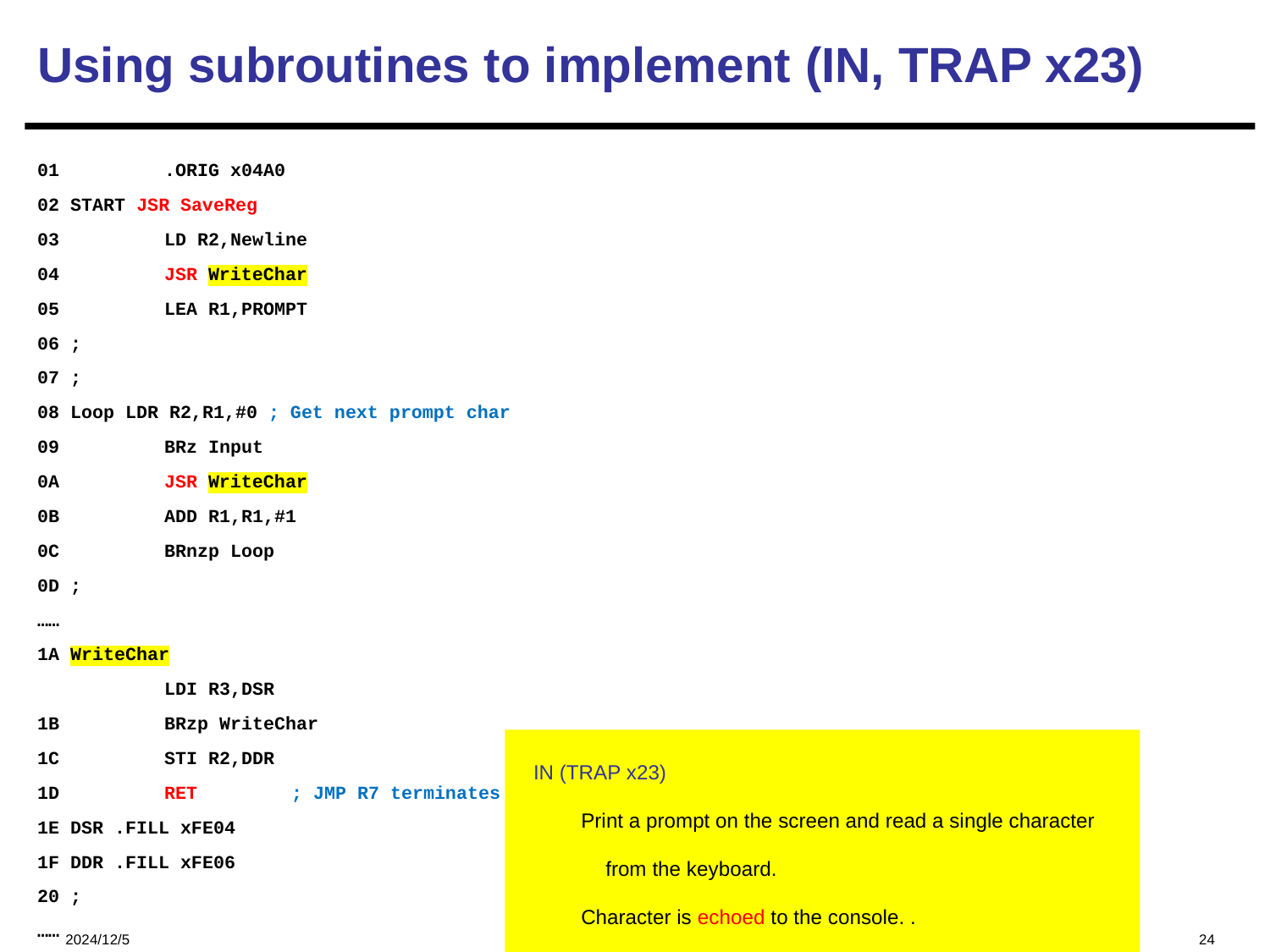

# Using subroutines to implement (IN, TRAP x23)
01 	.ORIG x04A0
02 START JSR SaveReg
03 	LD R2,Newline
04 	JSR WriteChar
05 	LEA R1,PROMPT
06 ;
07 ;
08 Loop LDR R2,R1,#0 ; Get next prompt char
09 	BRz Input
0A 	JSR WriteChar
0B 	ADD R1,R1,#1
0C 	BRnzp Loop
0D ;
……
1A WriteChar
	LDI R3,DSR
1B 	BRzp WriteChar
1C 	STI R2,DDR
1D 	RET 	; JMP R7 terminates subroutine
1E DSR .FILL xFE04
1F DDR .FILL xFE06
20 ;
……

IN (TRAP x23)
Print a prompt on the screen and read a single character from the keyboard.
Character is echoed to the console. .
ASCII copied into R0 and R0[15:8] is cleared.
2024/12/5
24